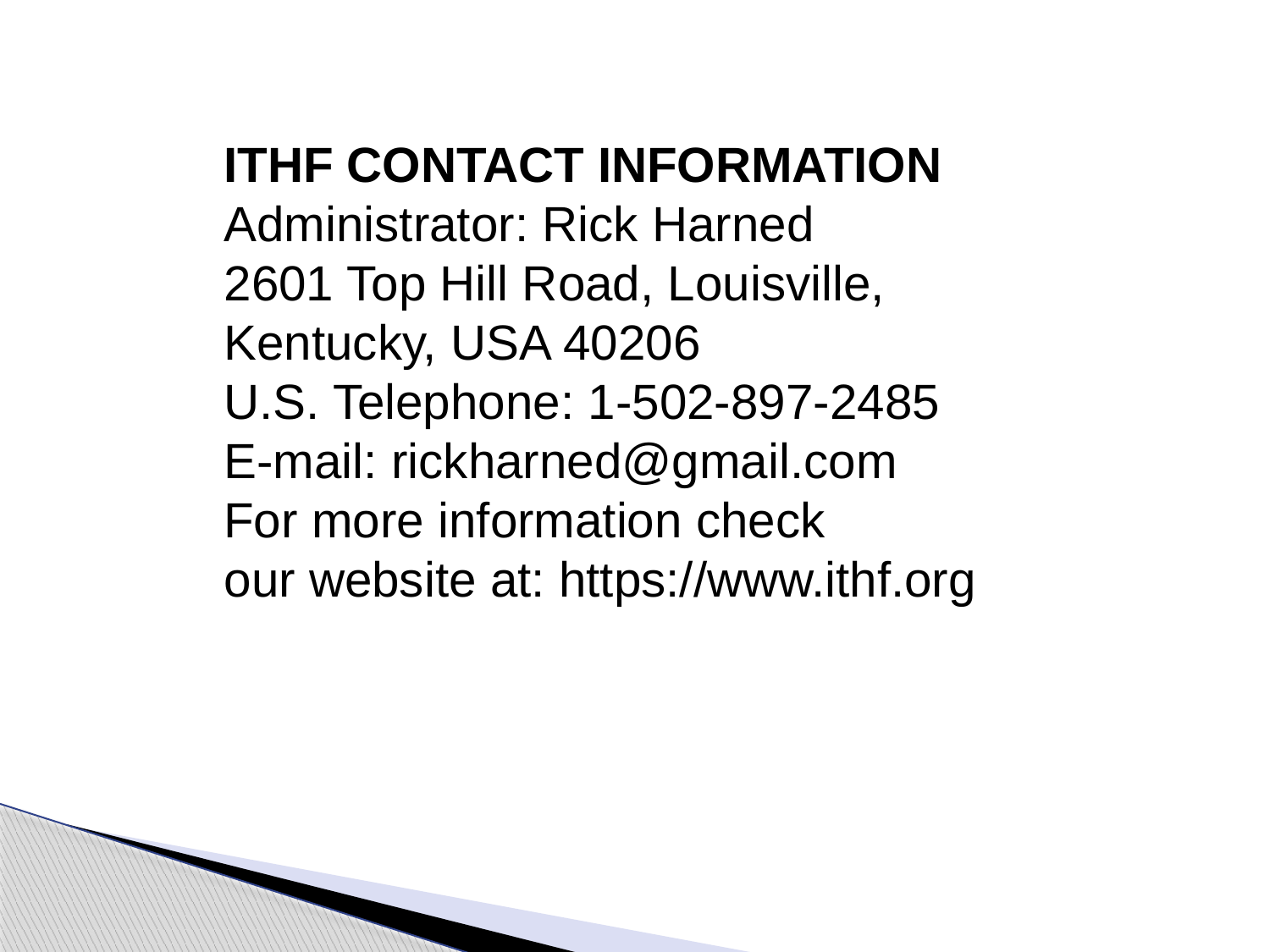

ITHF CONTACT INFORMATION
Administrator: Rick Harned
2601 Top Hill Road, Louisville, Kentucky, USA 40206
U.S. Telephone: 1-502-897-2485
E-mail: rickharned@gmail.com
For more information check
our website at: https://www.ithf.org